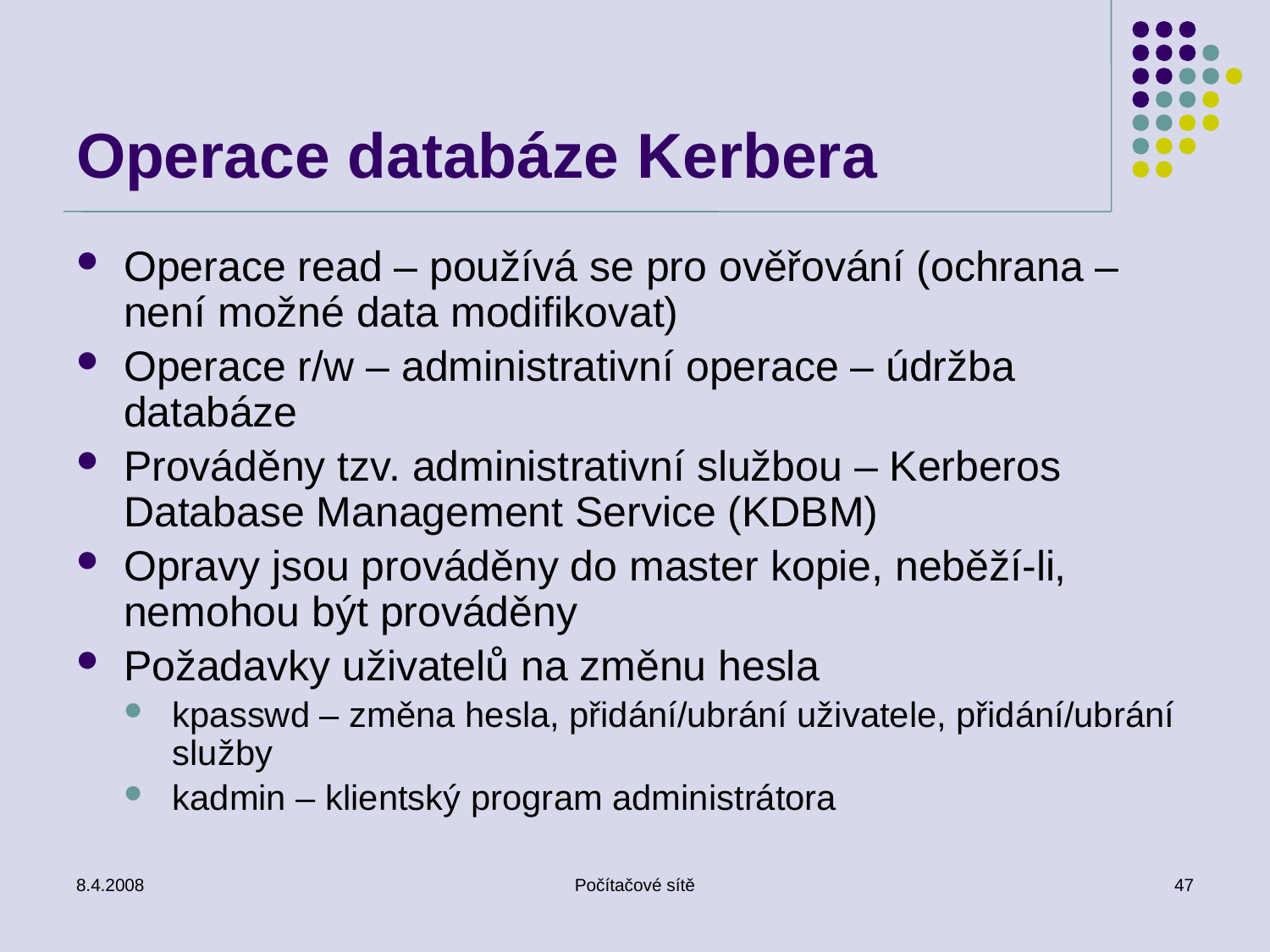

# Operace databáze Kerbera
Operace read – používá se pro ověřování (ochrana – není možné data modifikovat)
Operace r/w – administrativní operace – údržba databáze
Prováděny tzv. administrativní službou – Kerberos Database Management Service (KDBM)
Opravy jsou prováděny do master kopie, neběží-li, nemohou být prováděny
Požadavky uživatelů na změnu hesla
kpasswd – změna hesla, přidání/ubrání uživatele, přidání/ubrání služby
kadmin – klientský program administrátora
8.4.2008
Počítačové sítě
47